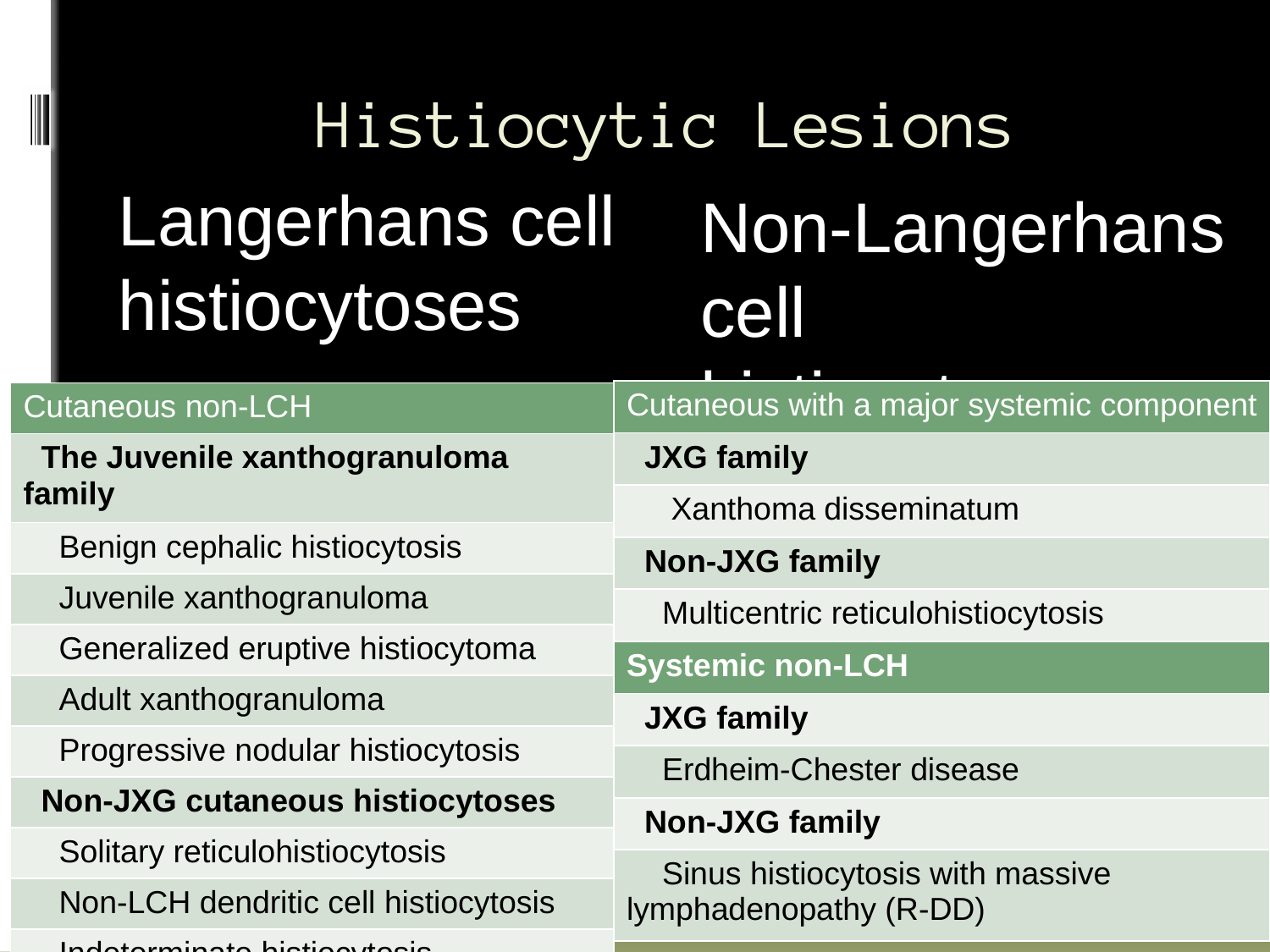

# Histiocytic Lesions
Langerhans cell histiocytoses
Non-Langerhans cell histiocytoses
| Cutaneous with a major systemic component |
| --- |
| JXG family |
| Xanthoma disseminatum |
| Non-JXG family |
| Multicentric reticulohistiocytosis |
| Systemic non-LCH |
| JXG family |
| Erdheim-Chester disease |
| Non-JXG family |
| Sinus histiocytosis with massive lymphadenopathy (R-DD) |
| Cutaneous non-LCH |
| --- |
| The Juvenile xanthogranuloma family |
| Benign cephalic histiocytosis |
| Juvenile xanthogranuloma |
| Generalized eruptive histiocytoma |
| Adult xanthogranuloma |
| Progressive nodular histiocytosis |
| Non-JXG cutaneous histiocytoses |
| Solitary reticulohistiocytosis |
| Non-LCH dendritic cell histiocytosis |
| Indeterminate histiocytosis |